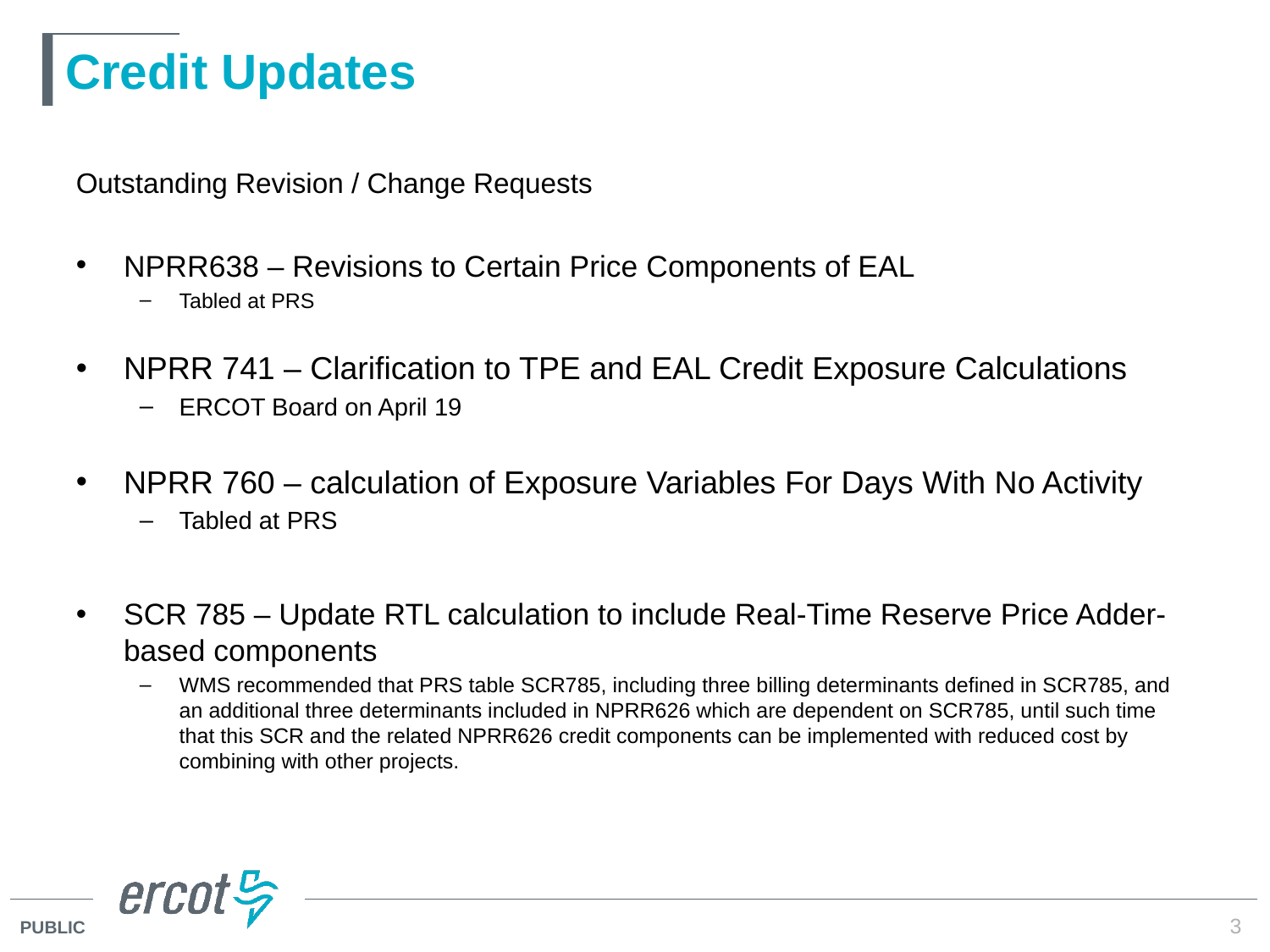

# Credit Updates
Outstanding Revision / Change Requests

NPRR638 – Revisions to Certain Price Components of EAL
Tabled at PRS

NPRR 741 – Clarification to TPE and EAL Credit Exposure Calculations
ERCOT Board on April 19

NPRR 760 – calculation of Exposure Variables For Days With No Activity
Tabled at PRS

SCR 785 – Update RTL calculation to include Real-Time Reserve Price Adder-based components
WMS recommended that PRS table SCR785, including three billing determinants defined in SCR785, and an additional three determinants included in NPRR626 which are dependent on SCR785, until such time that this SCR and the related NPRR626 credit components can be implemented with reduced cost by combining with other projects.
3